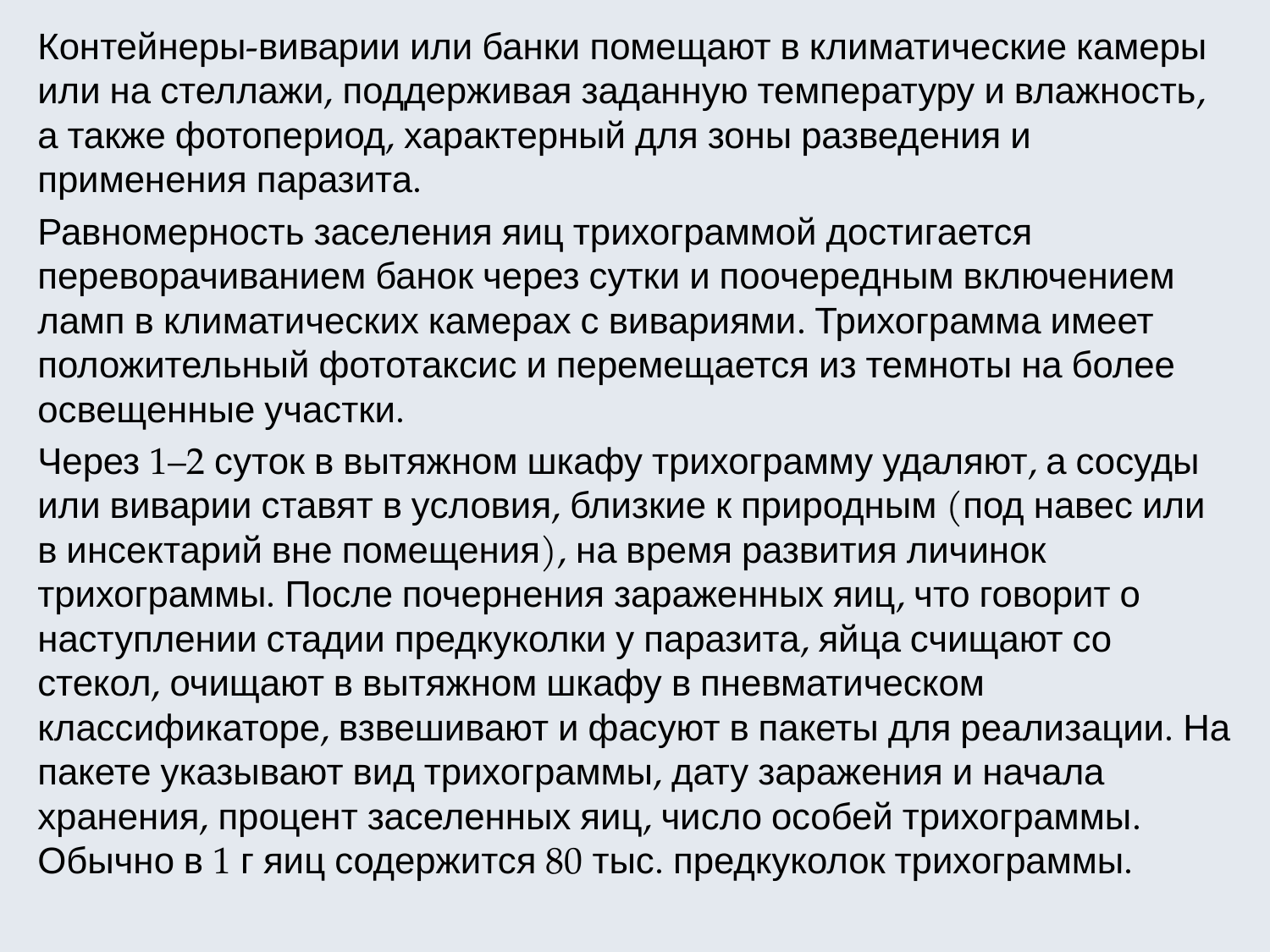

Контейнеры-виварии или банки помещают в климатические камеры или на стеллажи, поддерживая заданную температуру и влажность, а также фотопериод, характерный для зоны разведения и применения паразита.
Равномерность заселения яиц трихограммой достигается переворачиванием банок через сутки и поочередным включением ламп в климатических камерах с вивариями. Трихограмма имеет положительный фототаксис и перемещается из темноты на более освещенные участки.
Через 1–2 суток в вытяжном шкафу трихограмму удаляют, а сосуды или виварии ставят в условия, близкие к природным (под навес или в инсектарий вне помещения), на время развития личинок трихограммы. После почернения зараженных яиц, что говорит о наступлении стадии предкуколки у паразита, яйца счищают со стекол, очищают в вытяжном шкафу в пневматическом классификаторе, взвешивают и фасуют в пакеты для реализации. На пакете указывают вид трихограммы, дату заражения и начала хранения, процент заселенных яиц, число особей трихограммы. Обычно в 1 г яиц содержится 80 тыс. предкуколок трихограммы.